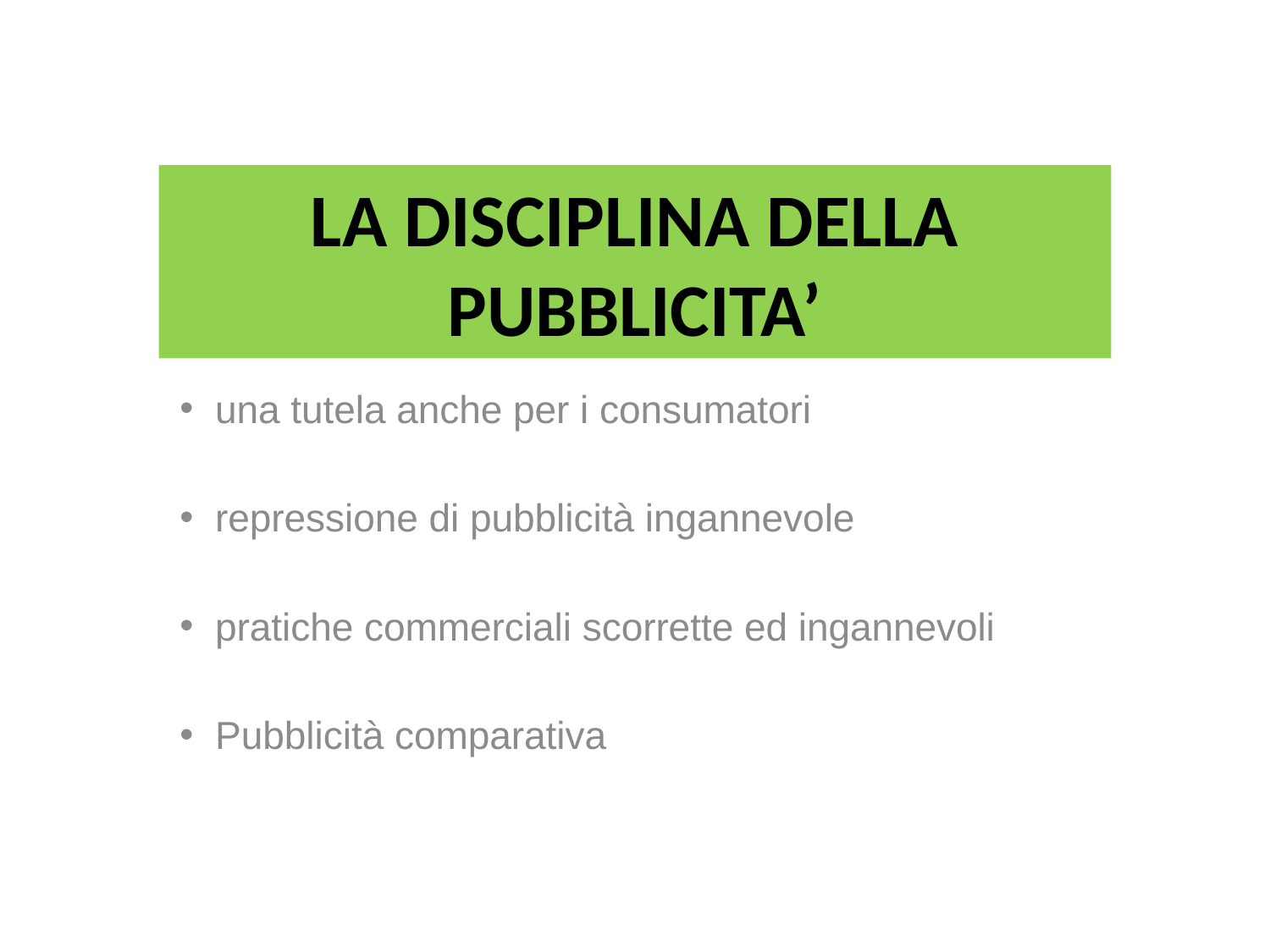

# LA DISCIPLINA DELLA PUBBLICITA’
una tutela anche per i consumatori

repressione di pubblicità ingannevole

pratiche commerciali scorrette ed ingannevoli

Pubblicità comparativa